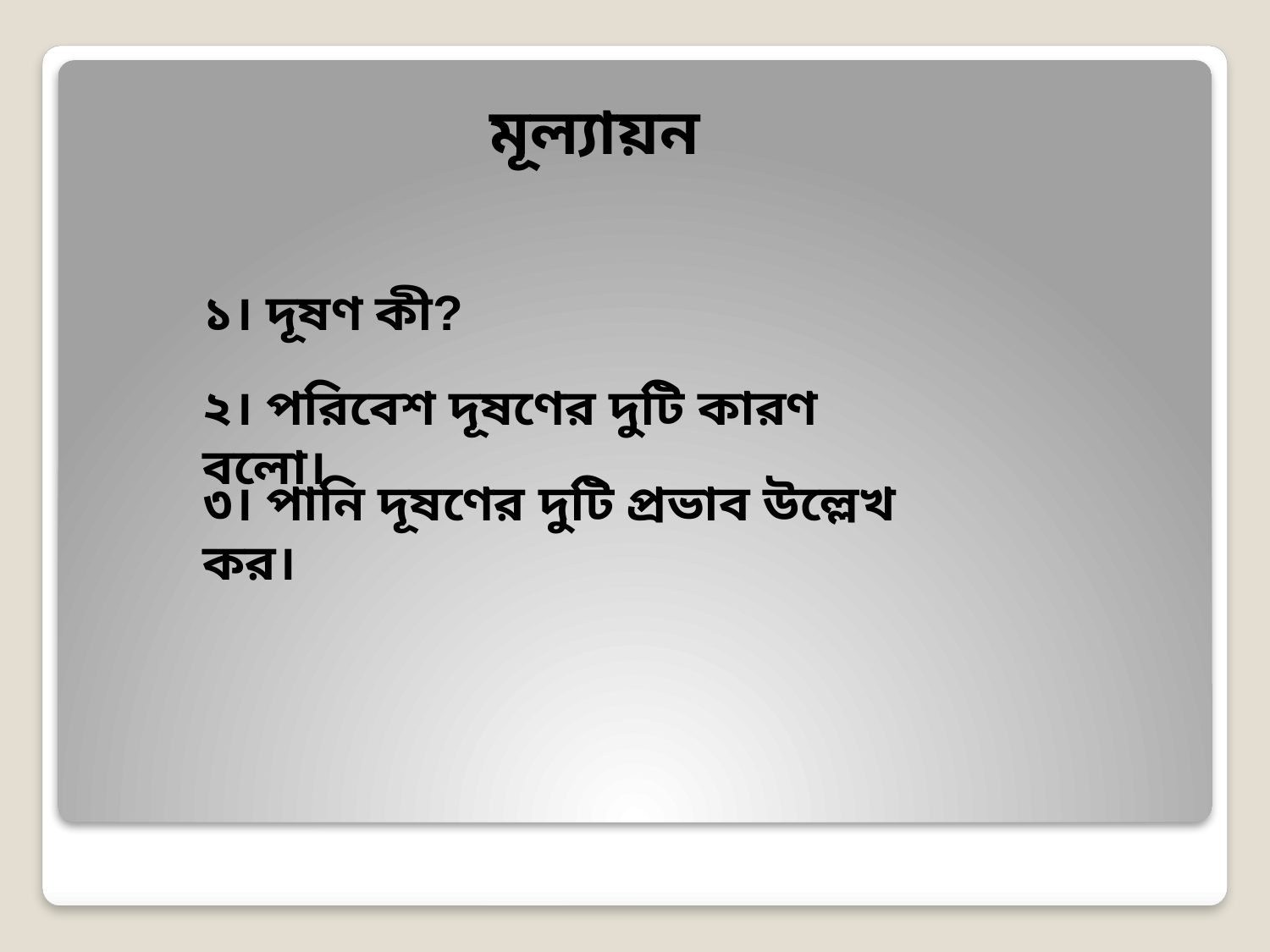

মূল্যায়ন
১। দূষণ কী?
২। পরিবেশ দূষণের দুটি কারণ বলো।
৩। পানি দূষণের দুটি প্রভাব উল্লেখ কর।